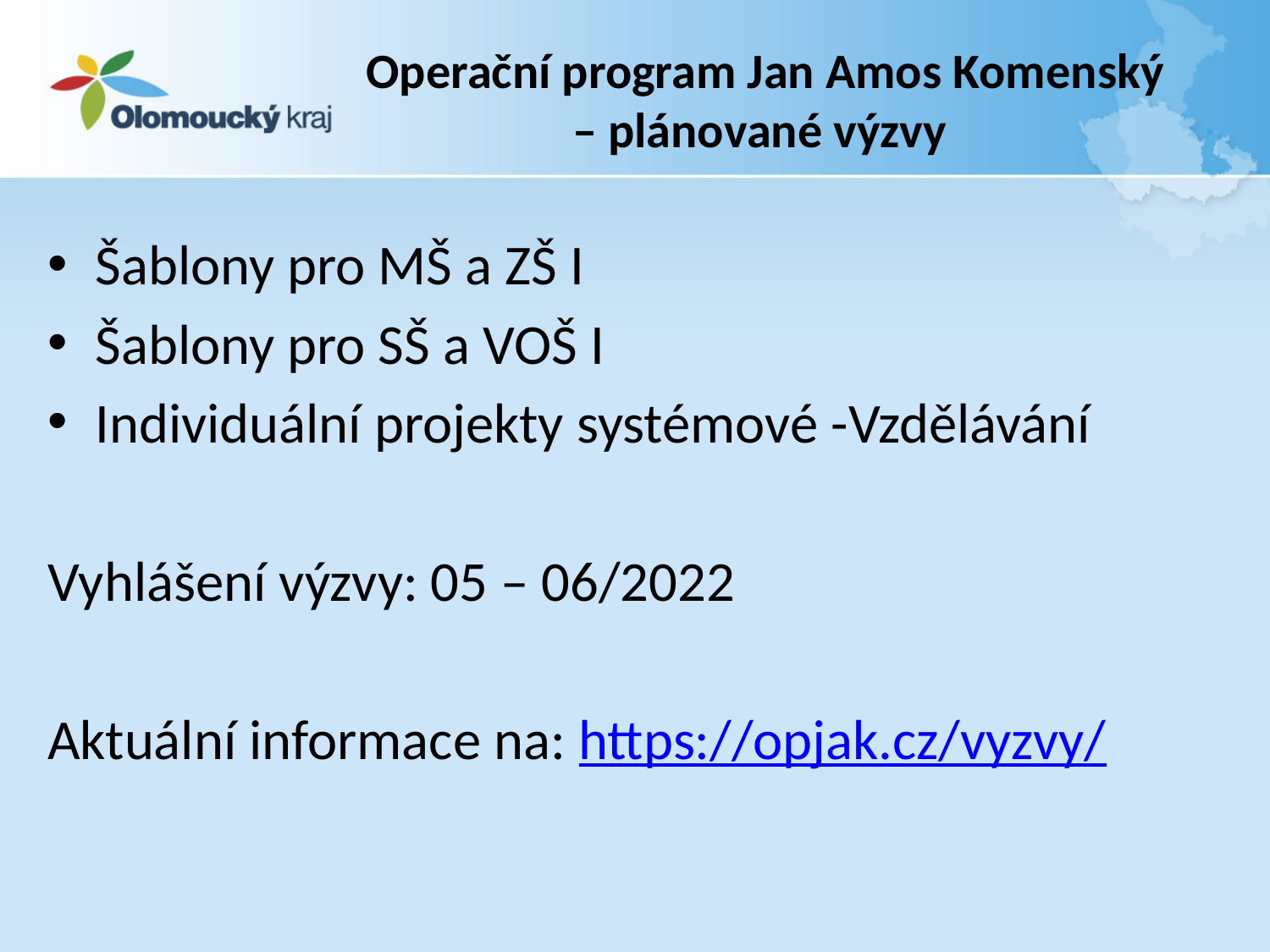

# Operační program Jan Amos Komenský – plánované výzvy
Šablony pro MŠ a ZŠ I
Šablony pro SŠ a VOŠ I
Individuální projekty systémové -Vzdělávání

Vyhlášení výzvy: 05 – 06/2022

Aktuální informace na: https://opjak.cz/vyzvy/